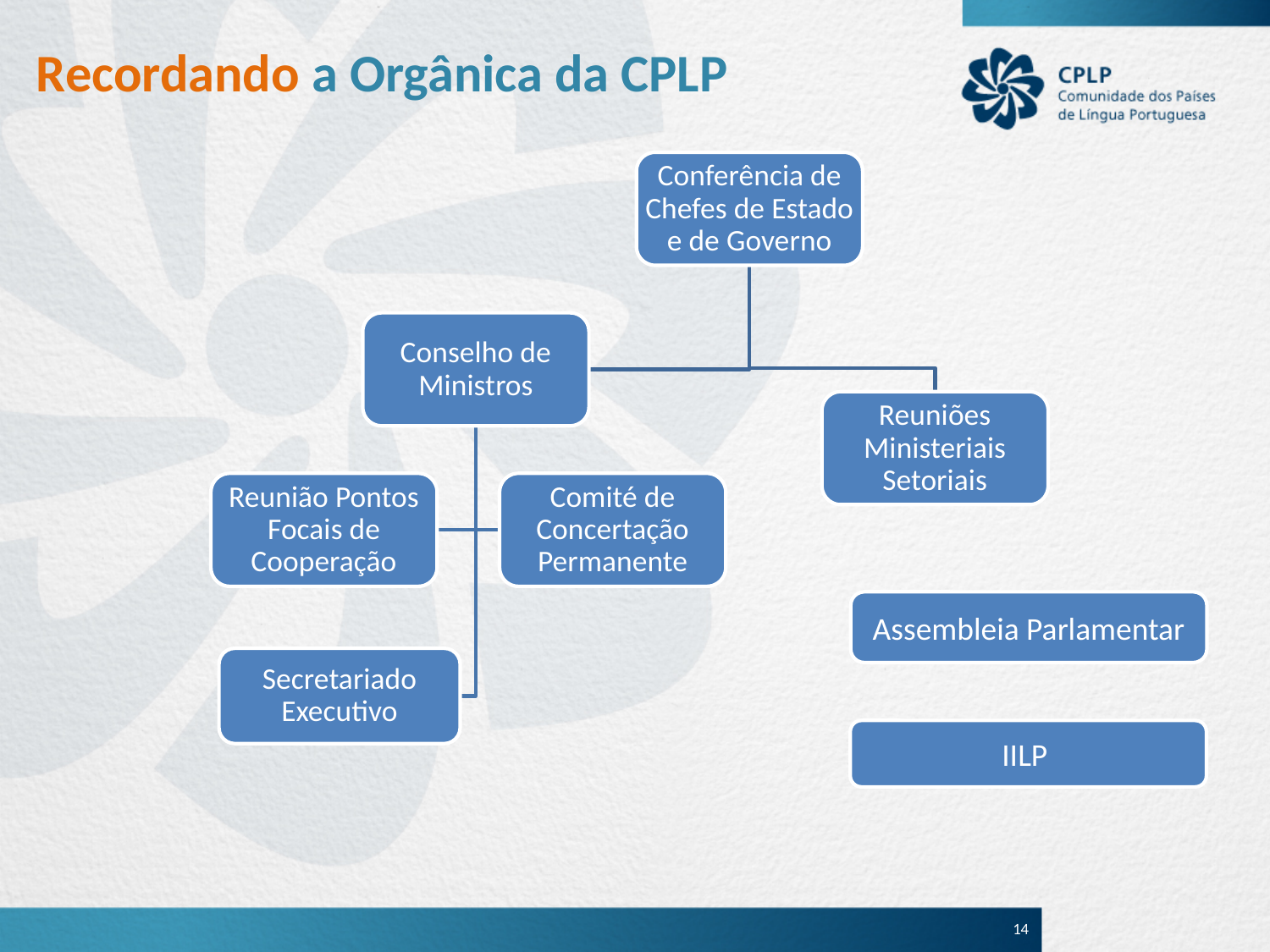

# Recordando a Orgânica da CPLP
Conferência de Chefes de Estado e de Governo
Reuniões Ministeriais Setoriais
Conselho de Ministros
Reunião Pontos Focais de Cooperação
Comité de Concertação Permanente
Secretariado Executivo
Assembleia Parlamentar
IILP
14